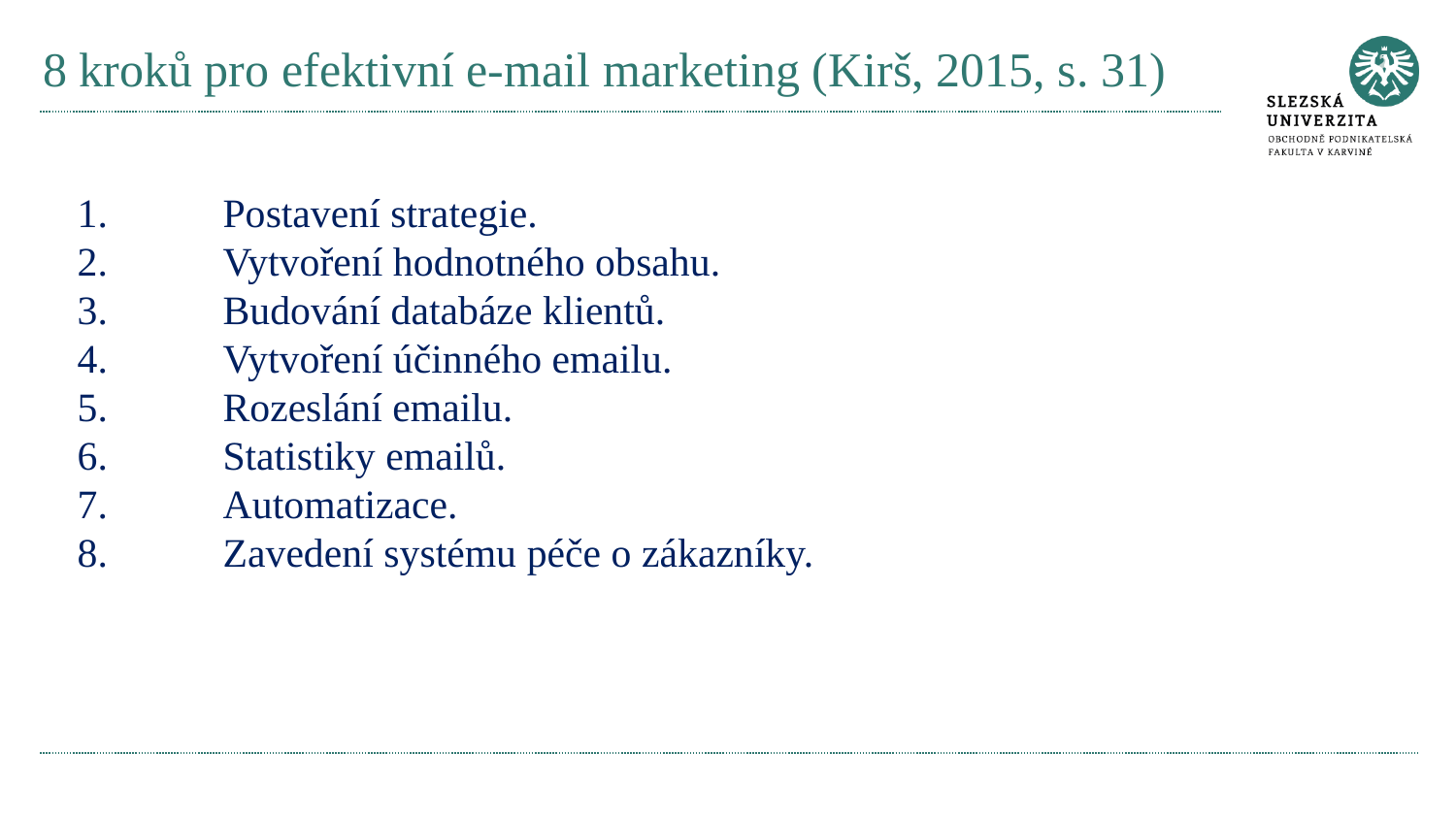

# 8 kroků pro efektivní e-mail marketing (Kirš, 2015, s. 31)
1.	Postavení strategie.
2.	Vytvoření hodnotného obsahu.
3.	Budování databáze klientů.
4.	Vytvoření účinného emailu.
5.	Rozeslání emailu.
6.	Statistiky emailů.
7.	Automatizace.
8.	Zavedení systému péče o zákazníky.